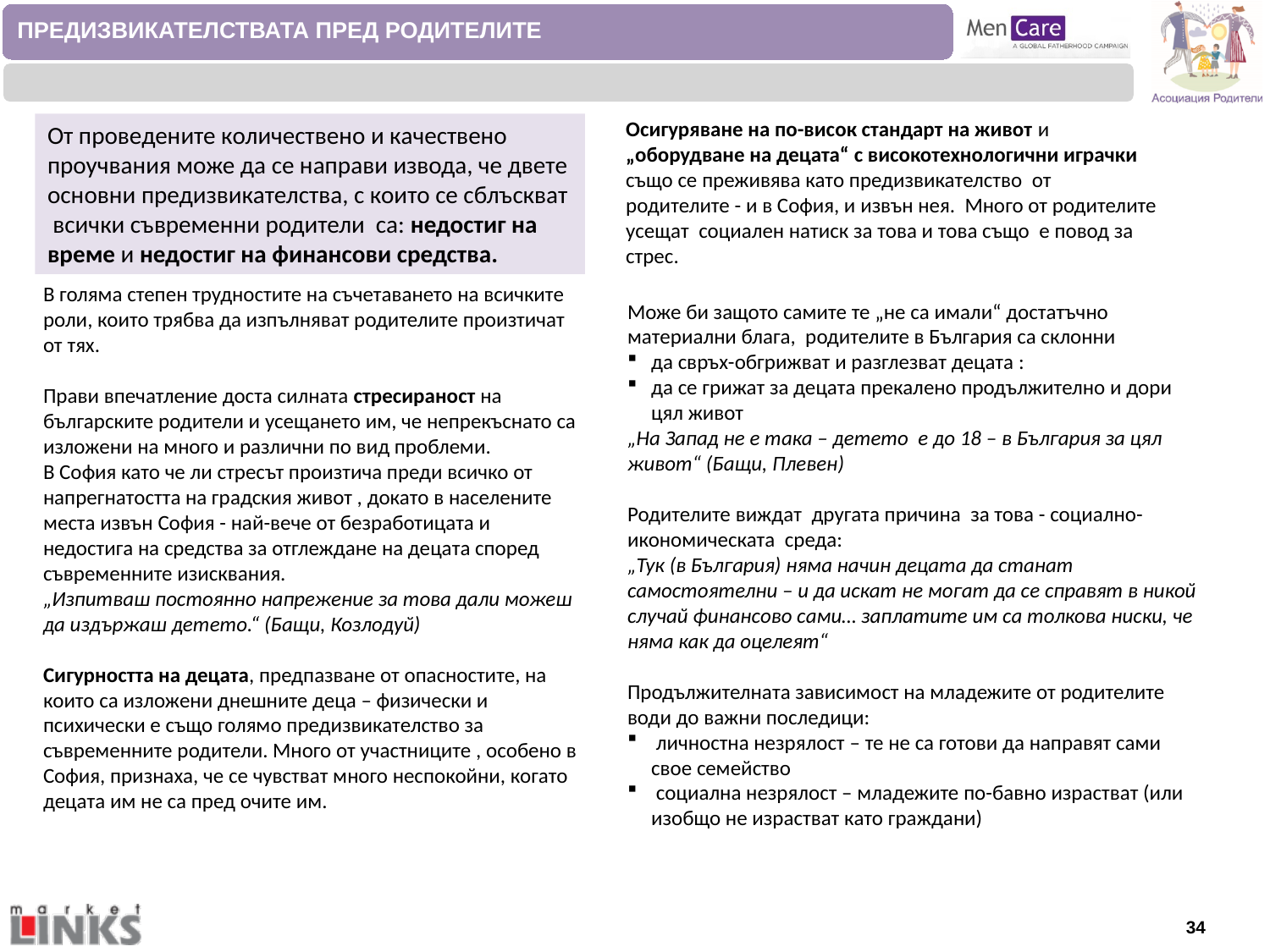

ПРЕДИЗВИКАТЕЛСТВАТА ПРЕД РОДИТЕЛИТЕ
Осигуряване на по-висок стандарт на живот и „оборудване на децата“ с високотехнологични играчки също се преживява като предизвикателство  от родителите - и в София, и извън нея.  Много от родителите усещат  социален натиск за това и това също  е повод за стрес.

От проведените количествено и качествено проучвания може да се направи извода, че двете основни предизвикателства, с които се сблъскват  всички съвременни родители  са: недостиг на време и недостиг на финансови средства.

Може би защото самите те „не са имали“ достатъчно материални блага,  родителите в България са склонни
да свръх-обгрижват и разглезват децата :
да се грижат за децата прекалено продължително и дори  цял живот
„На Запад не е така – детето  е до 18 – в България за цял живот“ (Бащи, Плевен)

Родителите виждат  другата причина  за това - социално-икономическата  среда:
„Тук (в България) няма начин децата да станат самостоятелни – и да искат не могат да се справят в никой случай финансово сами… заплатите им са толкова ниски, че няма как да оцелеят“

Продължителната зависимост на младежите от родителите води до важни последици:
 личностна незрялост – те не са готови да направят сами свое семейство
 социална незрялост – младежите по-бавно израстват (или изобщо не израстват като граждани)
В голяма степен трудностите на съчетаването на всичките роли, които трябва да изпълняват родителите произтичат от тях.

Прави впечатление доста силната стресираност на българските родители и усещането им, че непрекъснато са изложени на много и различни по вид проблеми.
В София като че ли стресът произтича преди всичко от напрегнатостта на градския живот , докато в населените места извън София - най-вече от безработицата и недостига на средства за отглеждане на децата според съвременните изисквания.
„Изпитваш постоянно напрежение за това дали можеш да издържаш детето.“ (Бащи, Козлодуй)

Сигурността на децата, предпазване от опасностите, на които са изложени днешните деца – физически и психически е също голямо предизвикателство за съвременните родители. Много от участниците , особено в София, признаха, че се чувстват много неспокойни, когато децата им не са пред очите им.